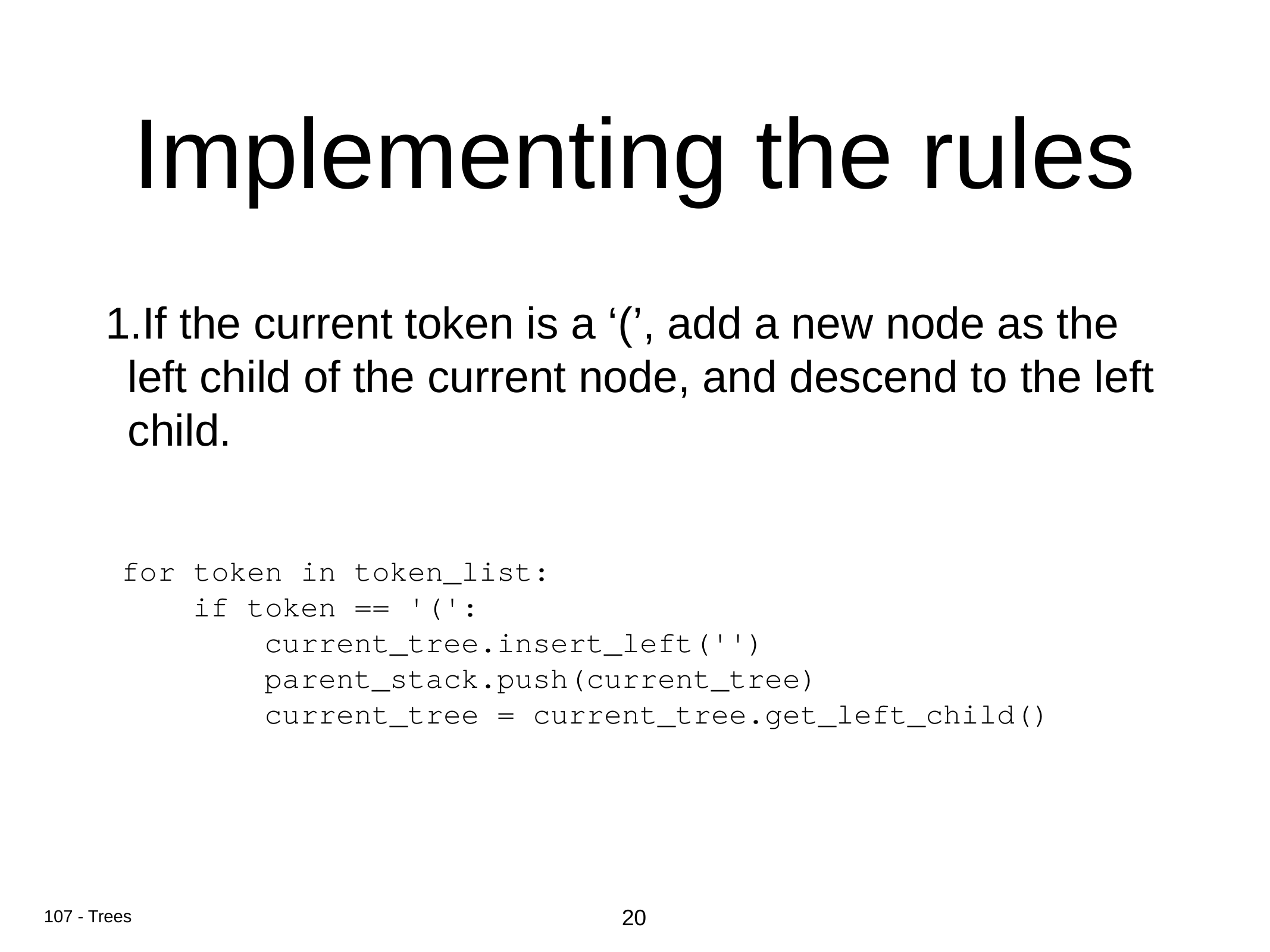

# Implementing the rules
If the current token is a ‘(’, add a new node as the left child of the current node, and descend to the left child.
for token in token_list:
    if token == '(':
        current_tree.insert_left('')
        parent_stack.push(current_tree)
        current_tree = current_tree.get_left_child()
20